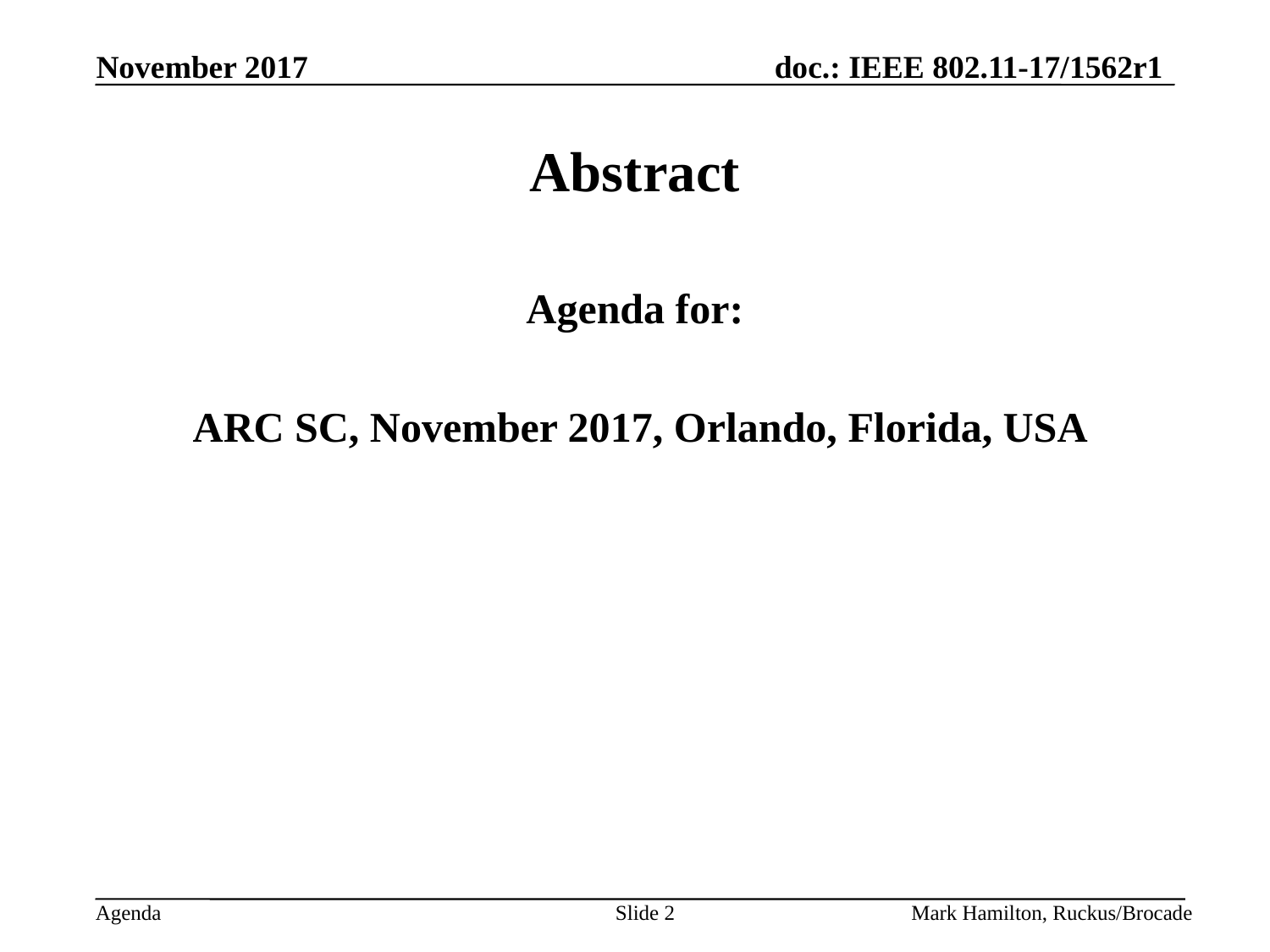

# Abstract
Agenda for:

 ARC SC, November 2017, Orlando, Florida, USA